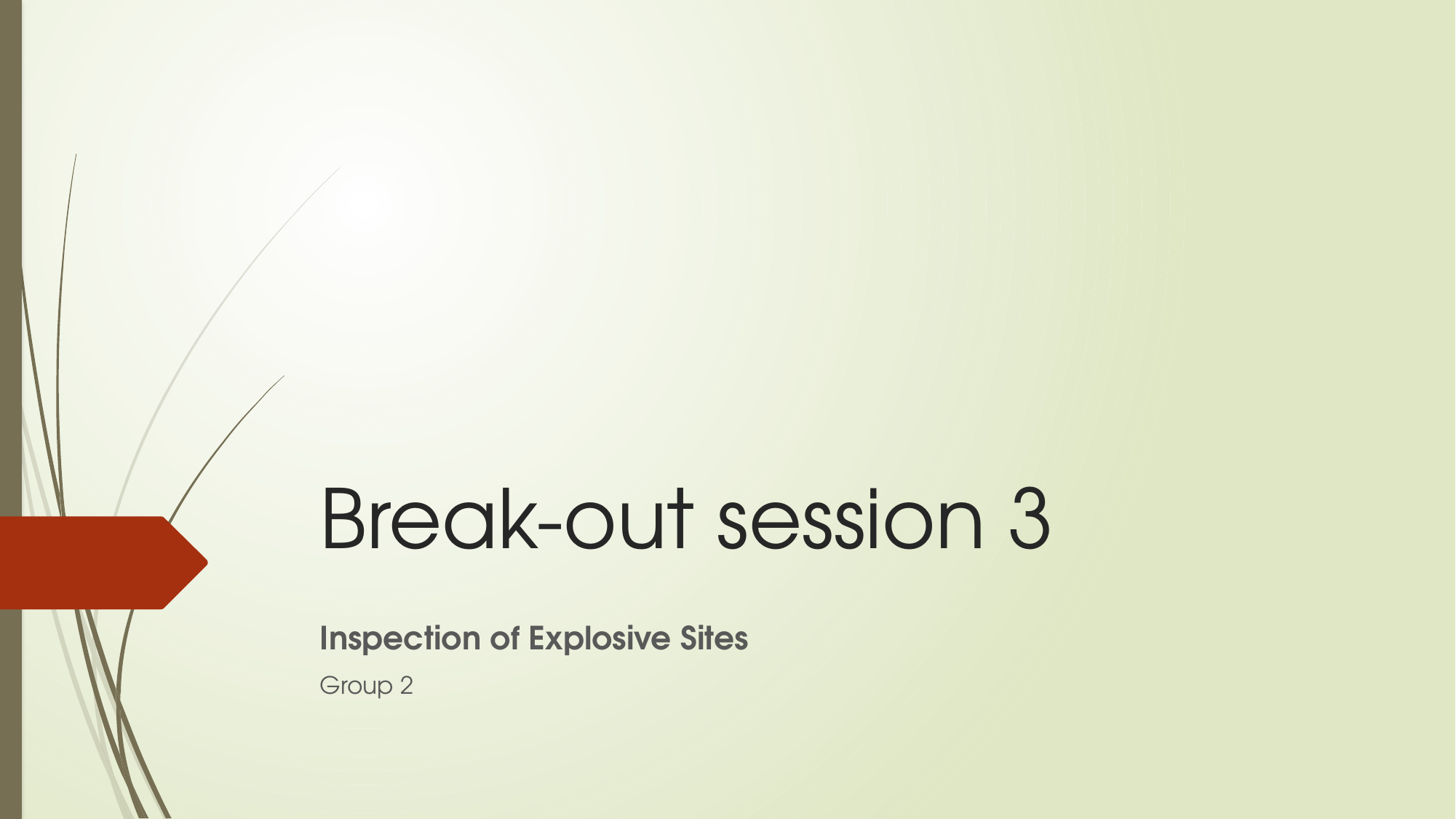

# Break-out session 3

Inspection of Explosive Sites
Group 2